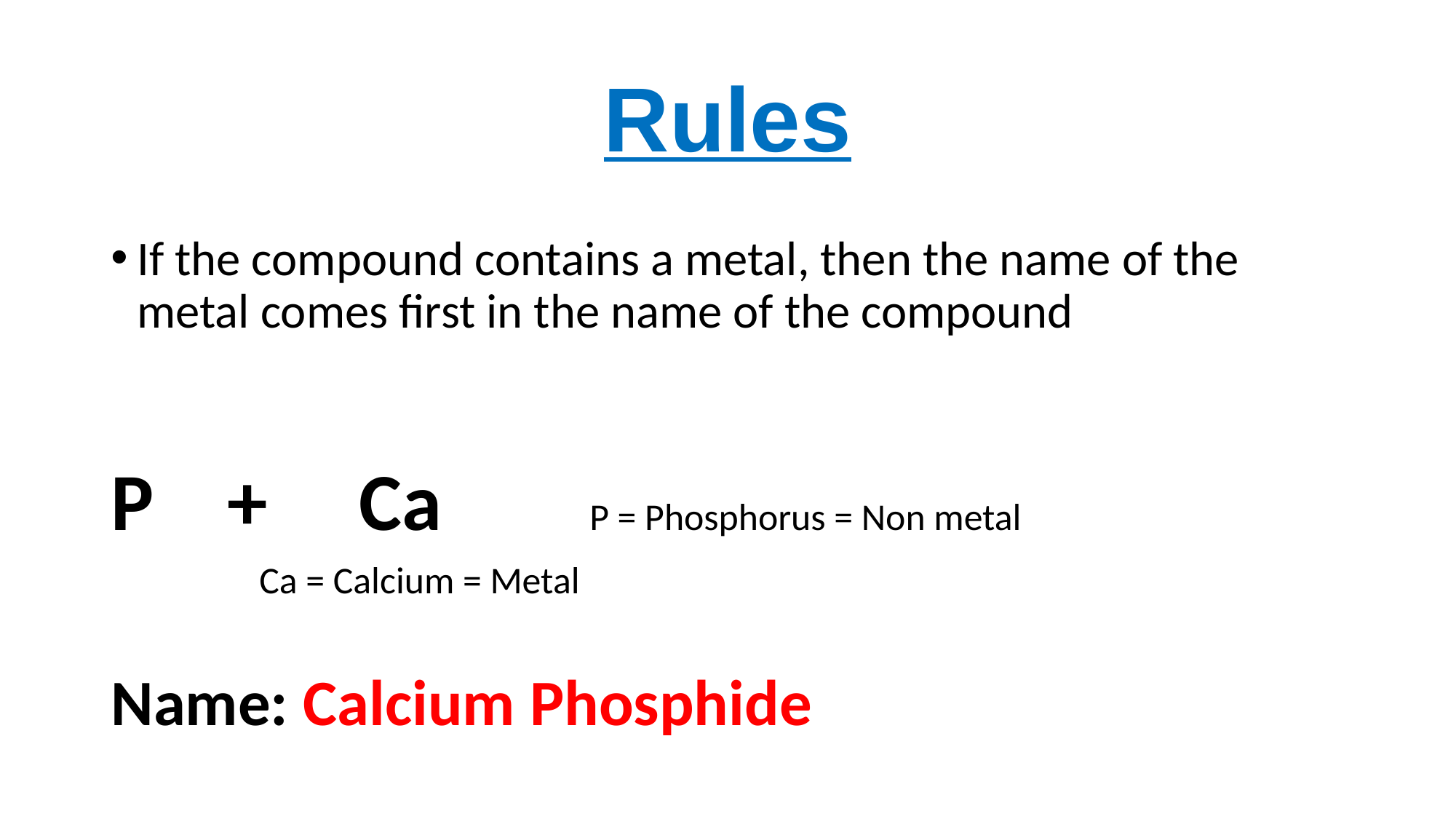

# Rules
If the compound contains a metal, then the name of the metal comes first in the name of the compound

P    +     Ca        P = Phosphorus = Non metal
				      Ca = Calcium = Metal

Name: Calcium Phosphide